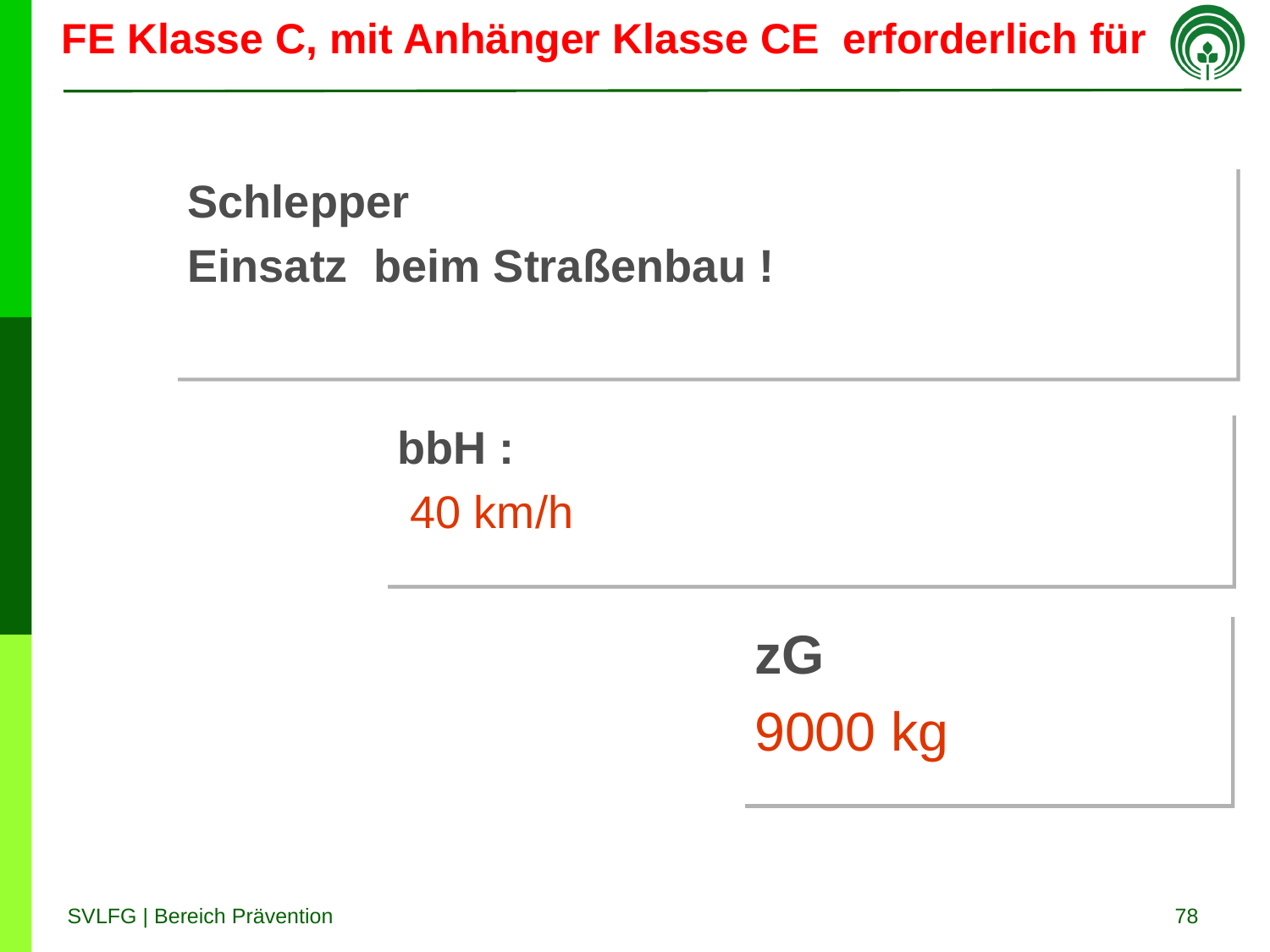

# FE Klasse C, mit Anhänger Klasse CE  erforderlich für
Schlepper
Einsatz  beim Straßenbau !

bbH :
 40 km/h

zG
9000 kg
78